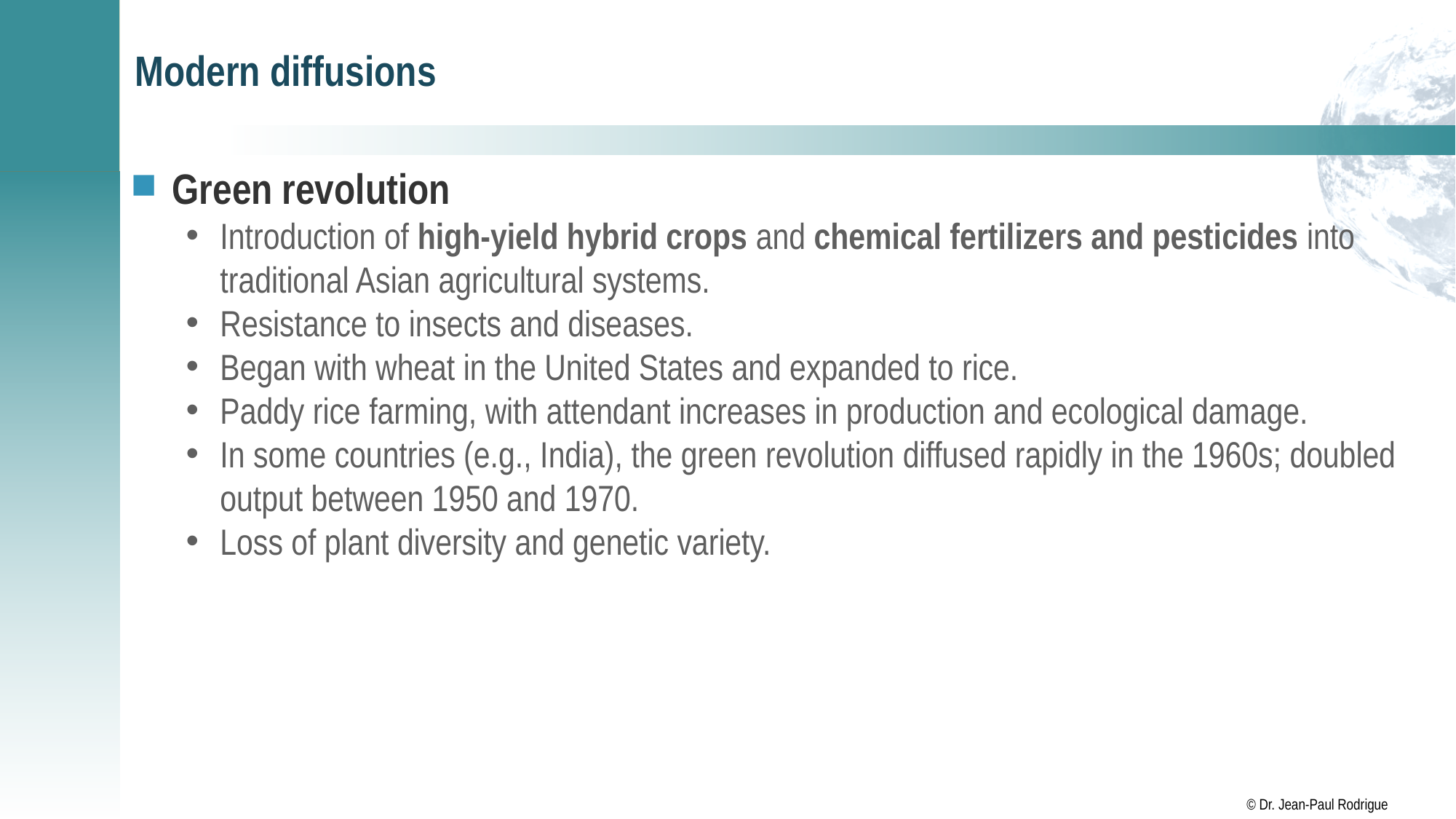

# Modern diffusions
Green revolution
Introduction of high-yield hybrid crops and chemical fertilizers and pesticides into traditional Asian agricultural systems.
Resistance to insects and diseases.
Began with wheat in the United States and expanded to rice.
Paddy rice farming, with attendant increases in production and ecological damage.
In some countries (e.g., India), the green revolution diffused rapidly in the 1960s; doubled output between 1950 and 1970.
Loss of plant diversity and genetic variety.